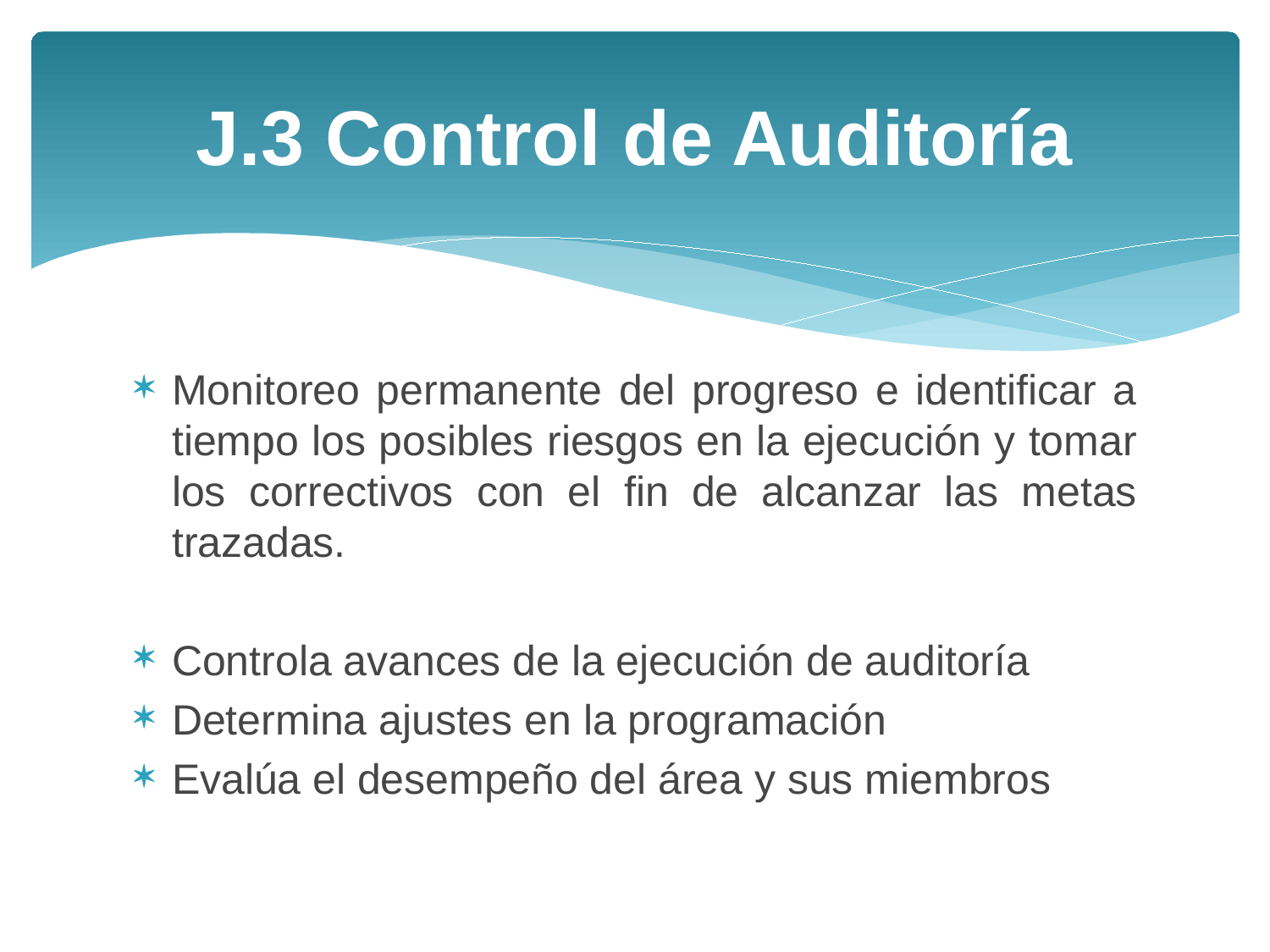

# J.3 Control de Auditoría
Monitoreo permanente del progreso e identificar a tiempo los posibles riesgos en la ejecución y tomar los correctivos con el fin de alcanzar las metas trazadas.

Controla avances de la ejecución de auditoría
Determina ajustes en la programación
Evalúa el desempeño del área y sus miembros